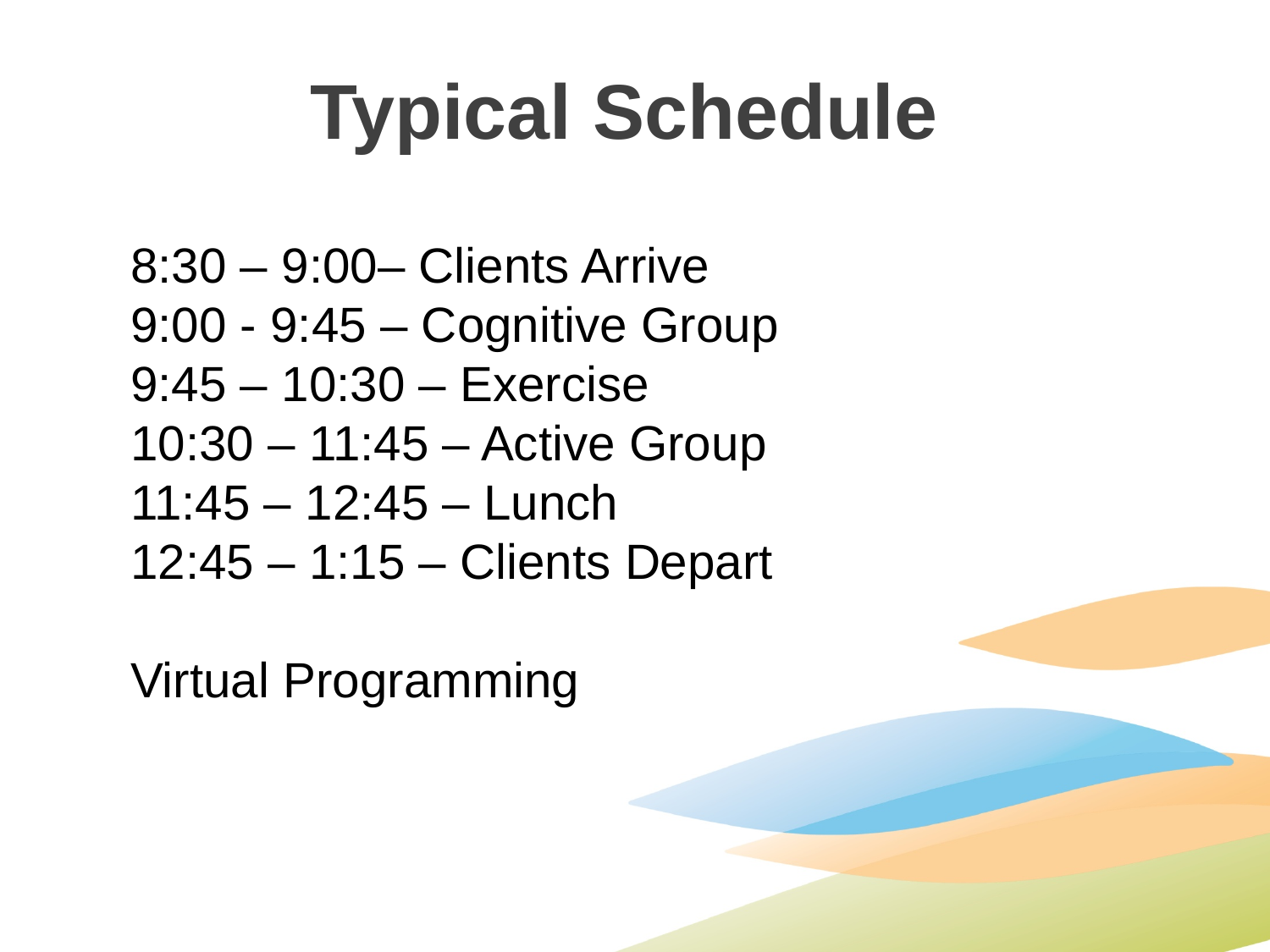

Typical Schedule
8:30 – 9:00– Clients Arrive
9:00 - 9:45 – Cognitive Group
9:45 – 10:30 – Exercise
10:30 – 11:45 – Active Group
11:45 – 12:45 – Lunch
12:45 – 1:15 – Clients Depart

Virtual Programming